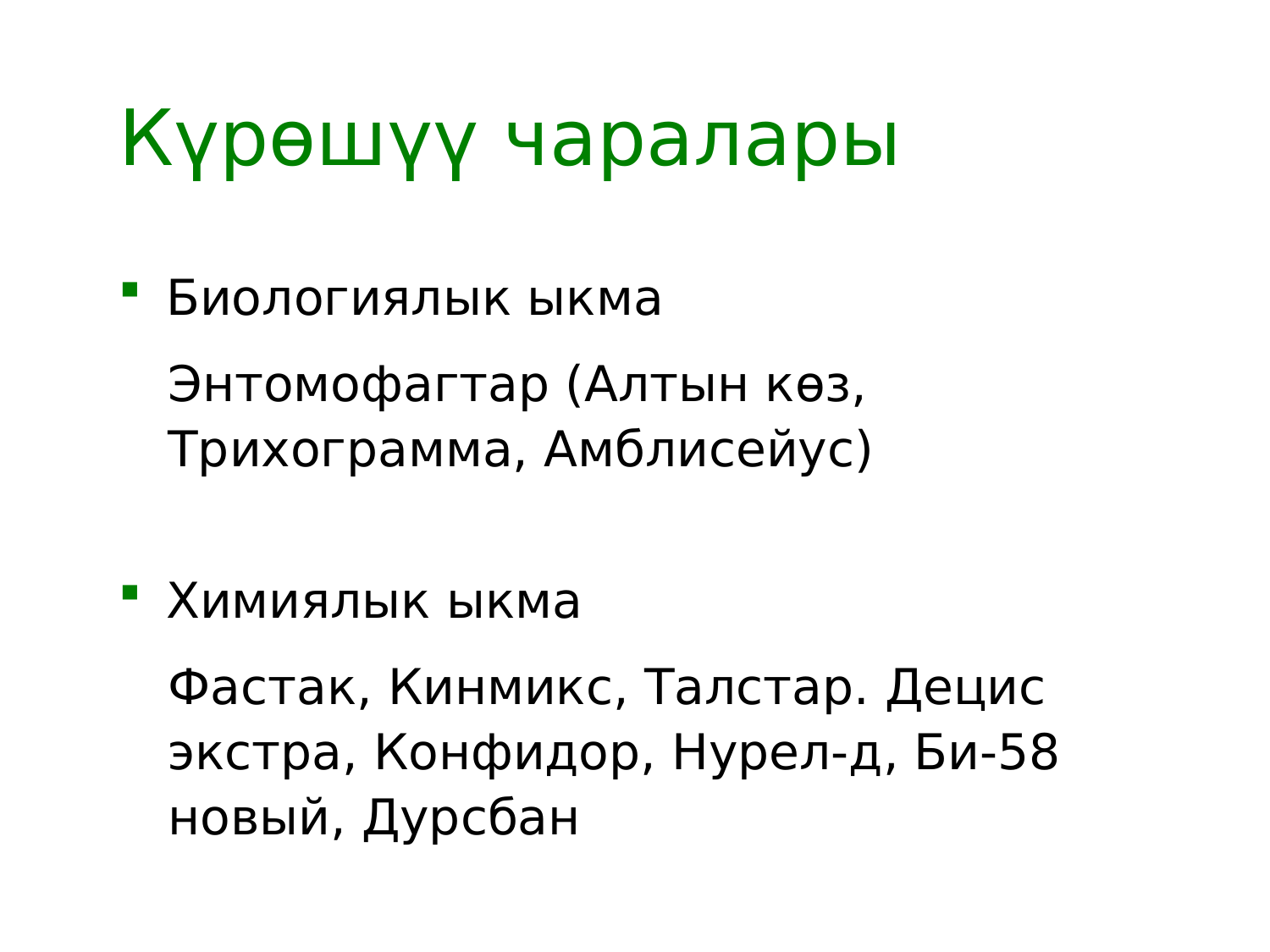

# Күрөшүү чаралары
Биологиялык ыкма
Энтомофагтар (Алтын көз, Трихограмма, Амблисейус)
Химиялык ыкма
Фастак, Кинмикс, Талстар. Децис экстра, Конфидор, Нурел-д, Би-58 новый, Дурсбан